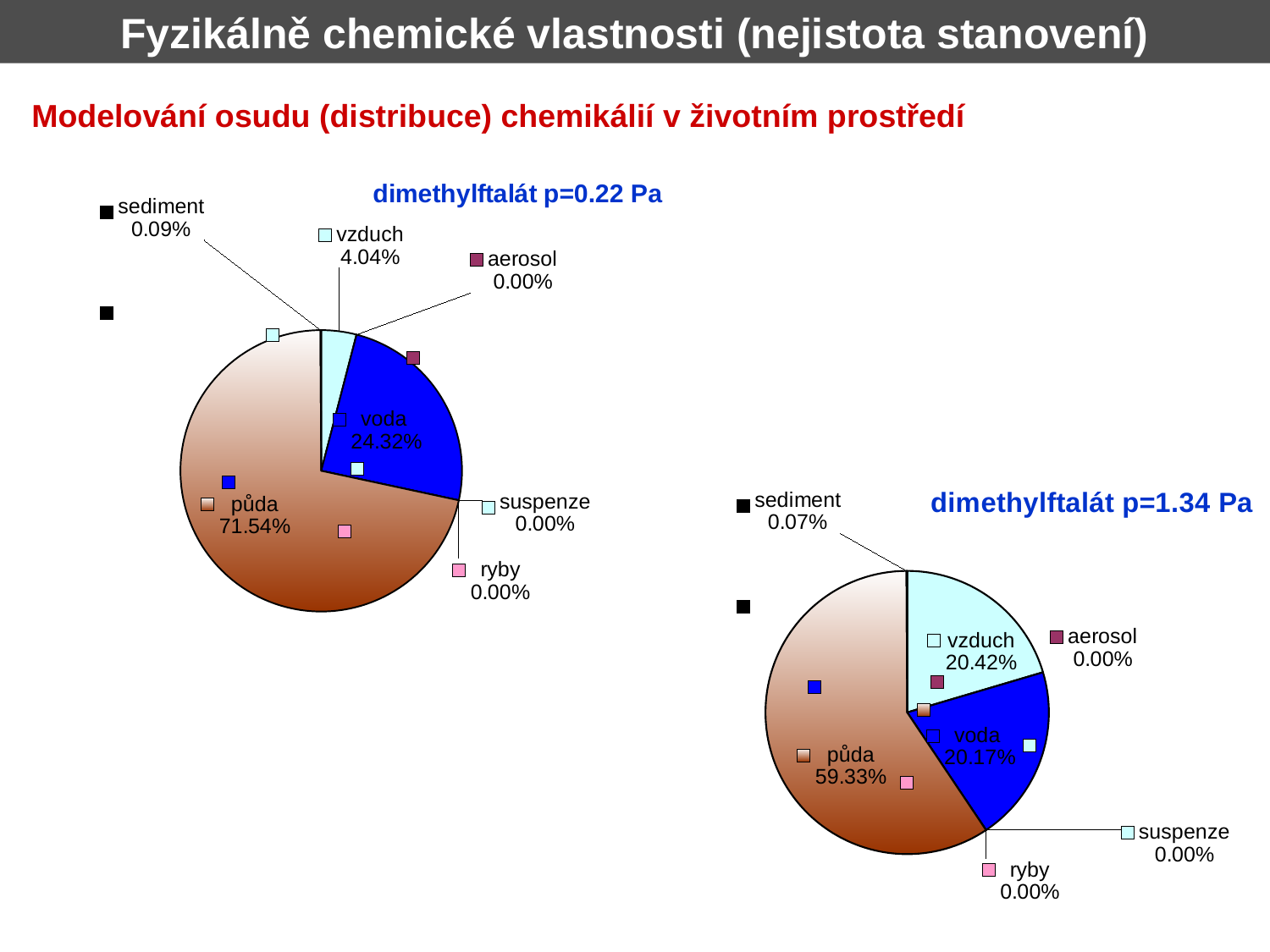

Fyzikálně chemické vlastnosti (nejistota stanovení)
Modelování osudu (distribuce) chemikálií v životním prostředí

### Chart: dimethylftalát p=0.22 Pa

| Category |  |
|---|---|
| vzduch | 4.042921 |
| aerosol | 0.00220523 |
| voda  | 24.32248 |
| suspenze | 0.000543104 |
| ryby | 4.415479e-05 |
| půda | 71.5449 |
| sediment | 0.08689664 |

### Chart: dimethylftalát p=1.34 Pa

| Category |  |
|---|---|
| vzduch | 20.42182 |
| aerosol | 0.00182882 |
| voda  | 20.17089 |
| suspenze | 0.0004504017 |
| ryby | 3.661802e-05 |
| půda | 59.33292 |
| sediment | 0.07206427 |